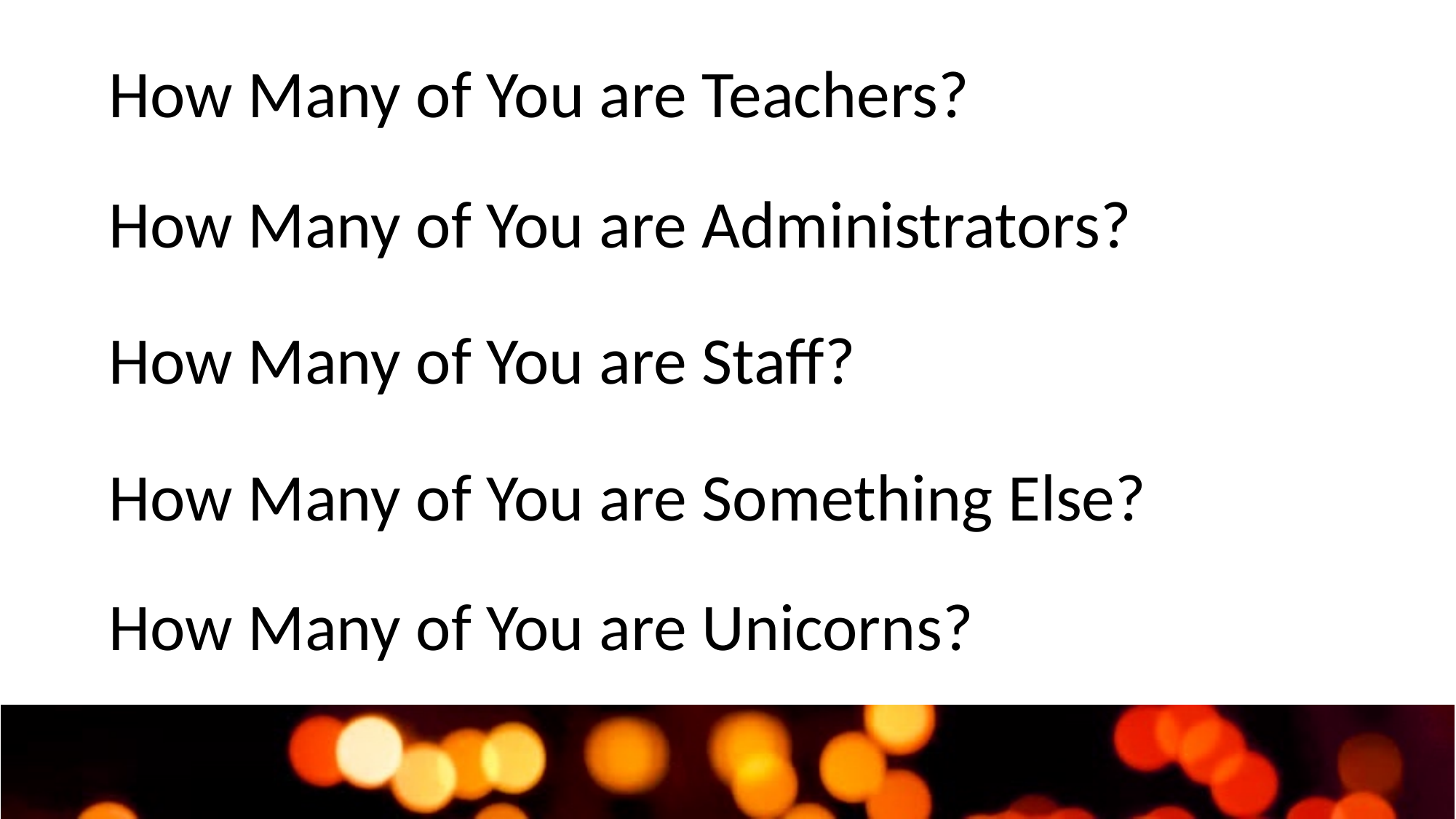

# How Many of You are Teachers?
How Many of You are Administrators?
How Many of You are Staff?
How Many of You are Something Else?
How Many of You are Unicorns?